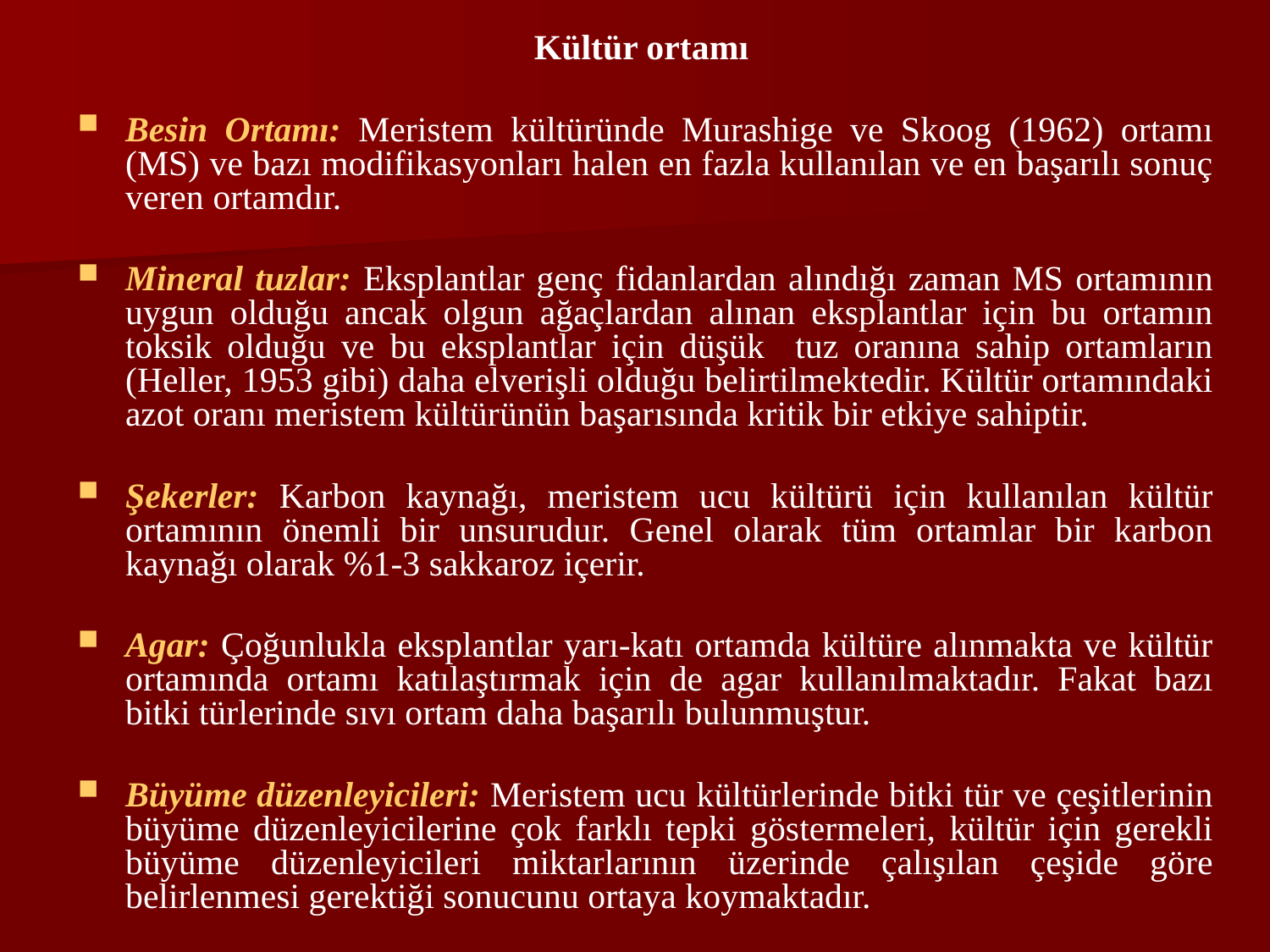

Kültür ortamı

Besin Ortamı: Meristem kültüründe Murashige ve Skoog (1962) ortamı (MS) ve bazı modifikasyonları halen en fazla kullanılan ve en başarılı sonuç veren ortamdır.

Mineral tuzlar: Eksplantlar genç fidanlardan alındığı zaman MS ortamının uygun olduğu ancak olgun ağaçlardan alınan eksplantlar için bu ortamın toksik olduğu ve bu eksplantlar için düşük  tuz oranına sahip ortamların (Heller, 1953 gibi) daha elverişli olduğu belirtilmektedir. Kültür ortamındaki azot oranı meristem kültürünün başarısında kritik bir etkiye sahiptir.

Şekerler: Karbon kaynağı, meristem ucu kültürü için kullanılan kültür ortamının önemli bir unsurudur. Genel olarak tüm ortamlar bir karbon kaynağı olarak %1-3 sakkaroz içerir.

Agar: Çoğunlukla eksplantlar yarı-katı ortamda kültüre alınmakta ve kültür ortamında ortamı katılaştırmak için de agar kullanılmaktadır. Fakat bazı bitki türlerinde sıvı ortam daha başarılı bulunmuştur.

Büyüme düzenleyicileri: Meristem ucu kültürlerinde bitki tür ve çeşitlerinin büyüme düzenleyicilerine çok farklı tepki göstermeleri, kültür için gerekli büyüme düzenleyicileri miktarlarının üzerinde çalışılan çeşide göre belirlenmesi gerektiği sonucunu ortaya koymaktadır.